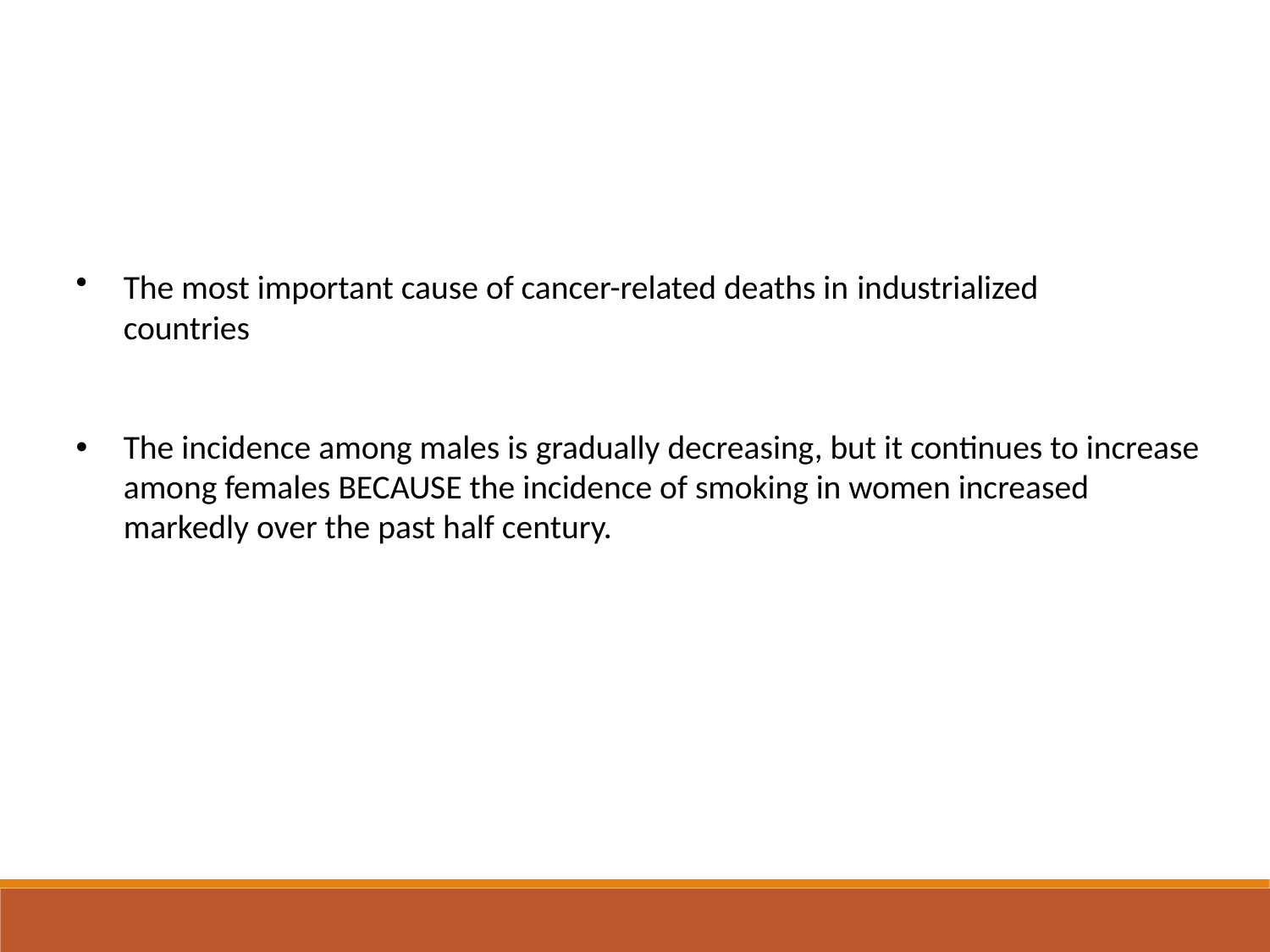

The most important cause of cancer-related deaths in industrialized countries

The incidence among males is gradually decreasing, but it continues to increase among females BECAUSE the incidence of smoking in women increased markedly over the past half century.